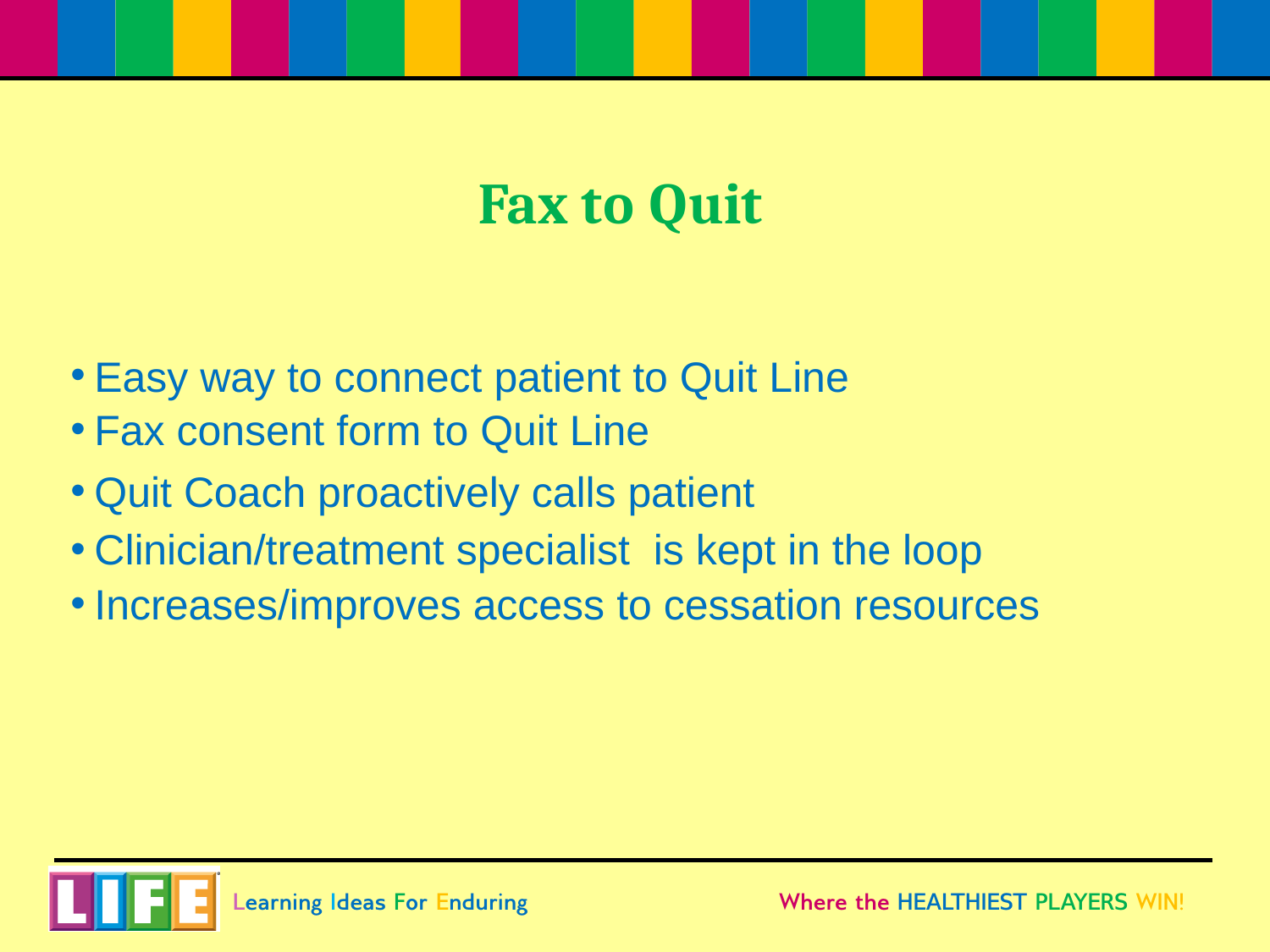

# Fax to Quit

Easy way to connect patient to Quit Line
Fax consent form to Quit Line
Quit Coach proactively calls patient

Clinician/treatment specialist  is kept in the loop
Increases/improves access to cessation resources